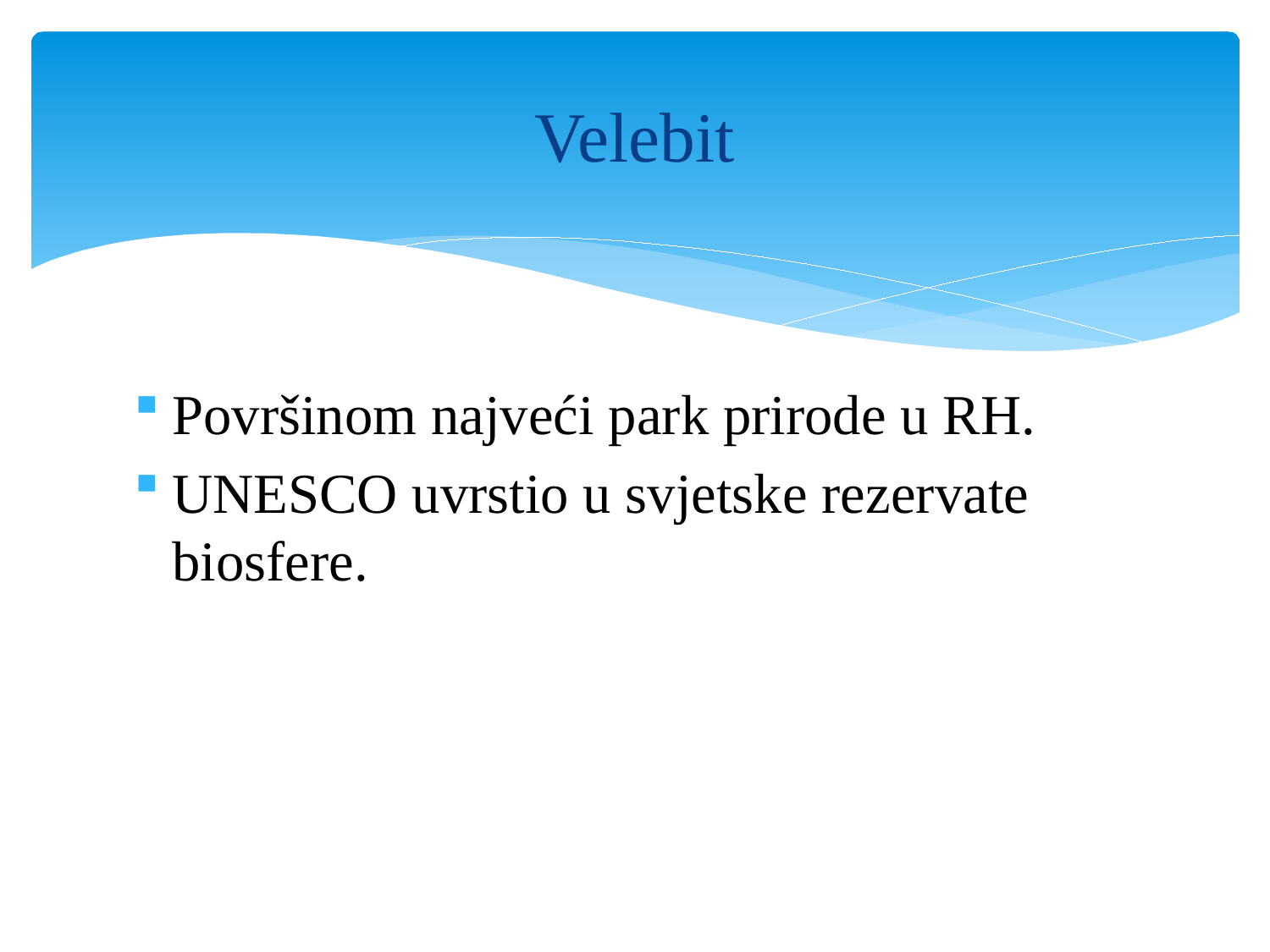

# Velebit
Površinom najveći park prirode u RH.
UNESCO uvrstio u svjetske rezervate biosfere.